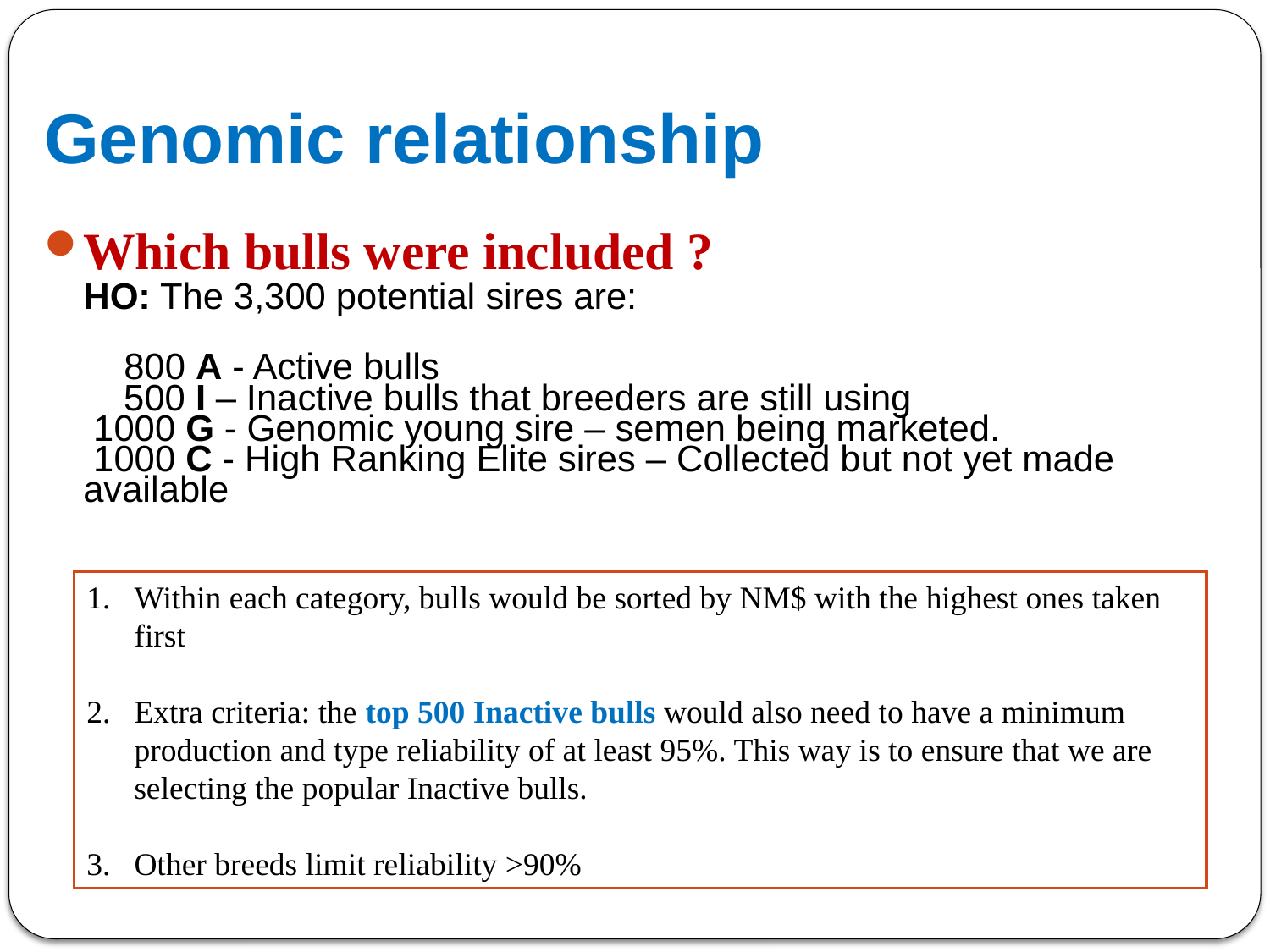

# Genomic relationship
Which bulls were included ?
	HO: The 3,300 potential sires are:
    800 A - Active bulls
    500 I – Inactive bulls that breeders are still using
 1000 G - Genomic young sire – semen being marketed.
 1000 C - High Ranking Elite sires – Collected but not yet made available
Within each category, bulls would be sorted by NM$ with the highest ones taken first

Extra criteria: the top 500 Inactive bulls would also need to have a minimum production and type reliability of at least 95%. This way is to ensure that we are selecting the popular Inactive bulls.

Other breeds limit reliability >90%